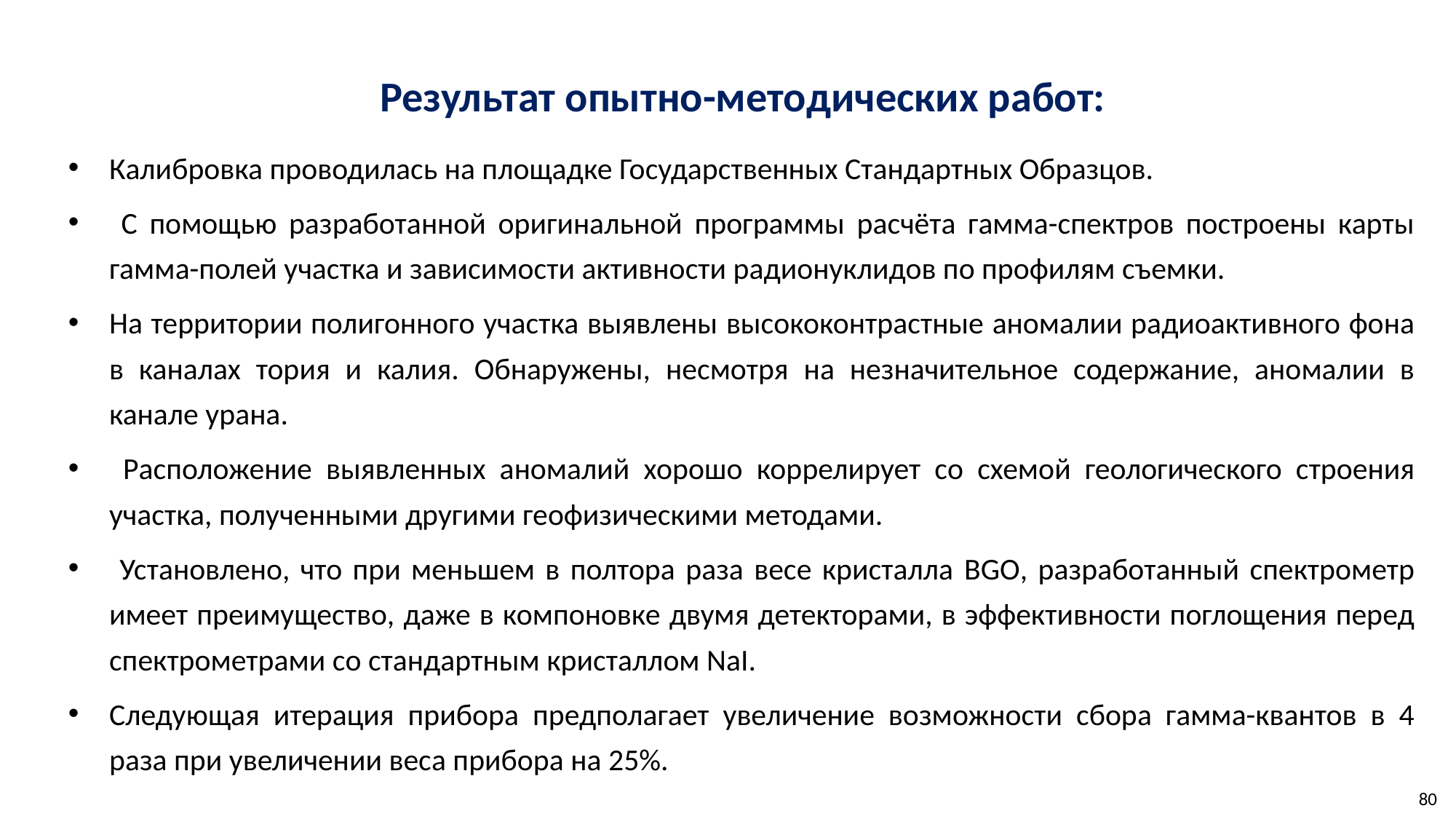

# Результат опытно-методических работ:
Калибровка проводилась на площадке Государственных Стандартных Образцов.
 С помощью разработанной оригинальной программы расчёта гамма-спектров построены карты гамма-полей участка и зависимости активности радионуклидов по профилям съемки.
На территории полигонного участка выявлены высококонтрастные аномалии радиоактивного фона в каналах тория и калия. Обнаружены, несмотря на незначительное содержание, аномалии в канале урана.
 Расположение выявленных аномалий хорошо коррелирует со схемой геологического строения участка, полученными другими геофизическими методами.
 Установлено, что при меньшем в полтора раза весе кристалла BGO, разработанный спектрометр имеет преимущество, даже в компоновке двумя детекторами, в эффективности поглощения перед спектрометрами со стандартным кристаллом NaI.
Следующая итерация прибора предполагает увеличение возможности сбора гамма-квантов в 4 раза при увеличении веса прибора на 25%.
80